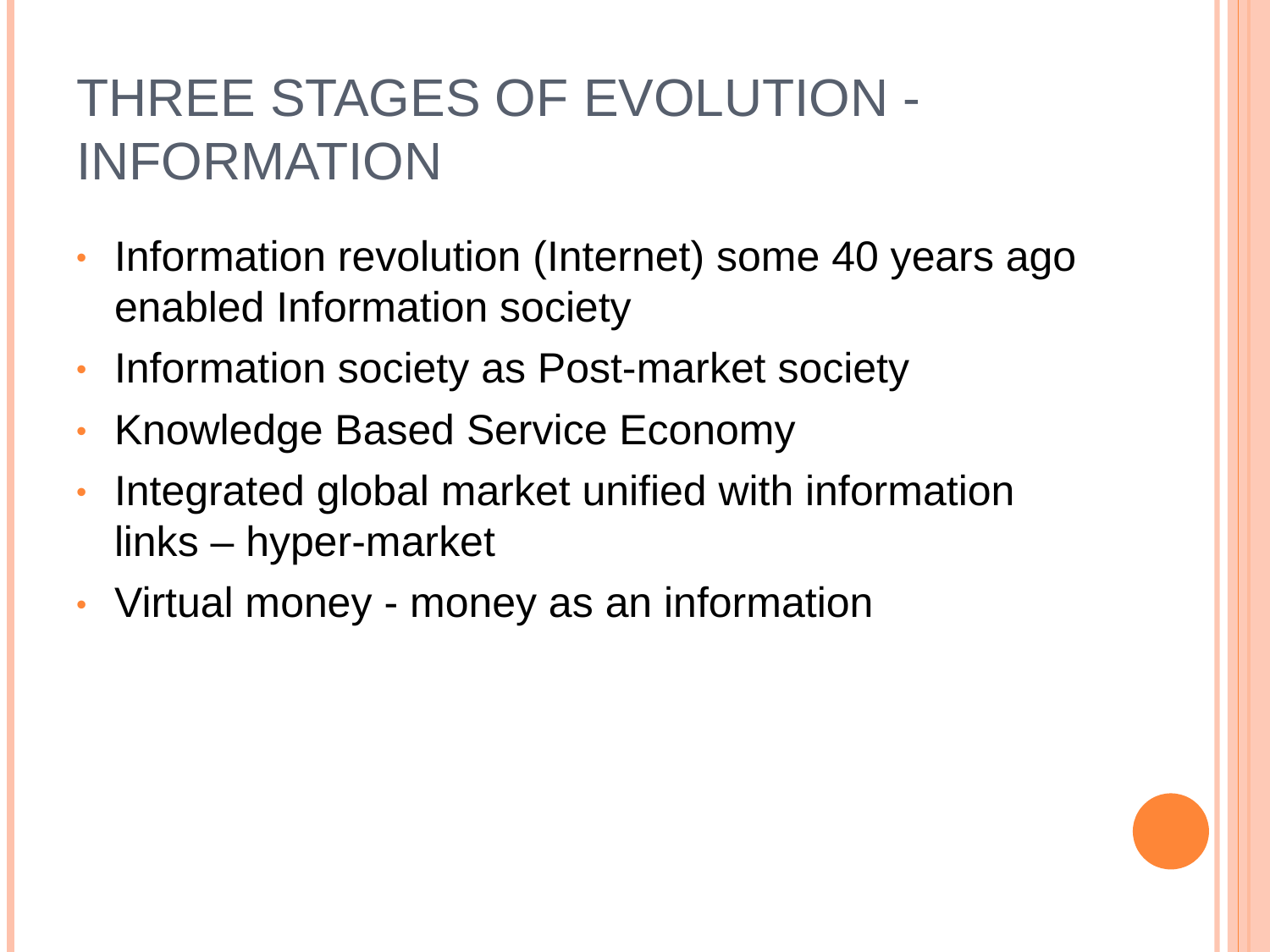

# Three stages of evolution - Information
Information revolution (Internet) some 40 years ago enabled Information society
Information society as Post-market society
Knowledge Based Service Economy
Integrated global market unified with information links – hyper-market
Virtual money - money as an information